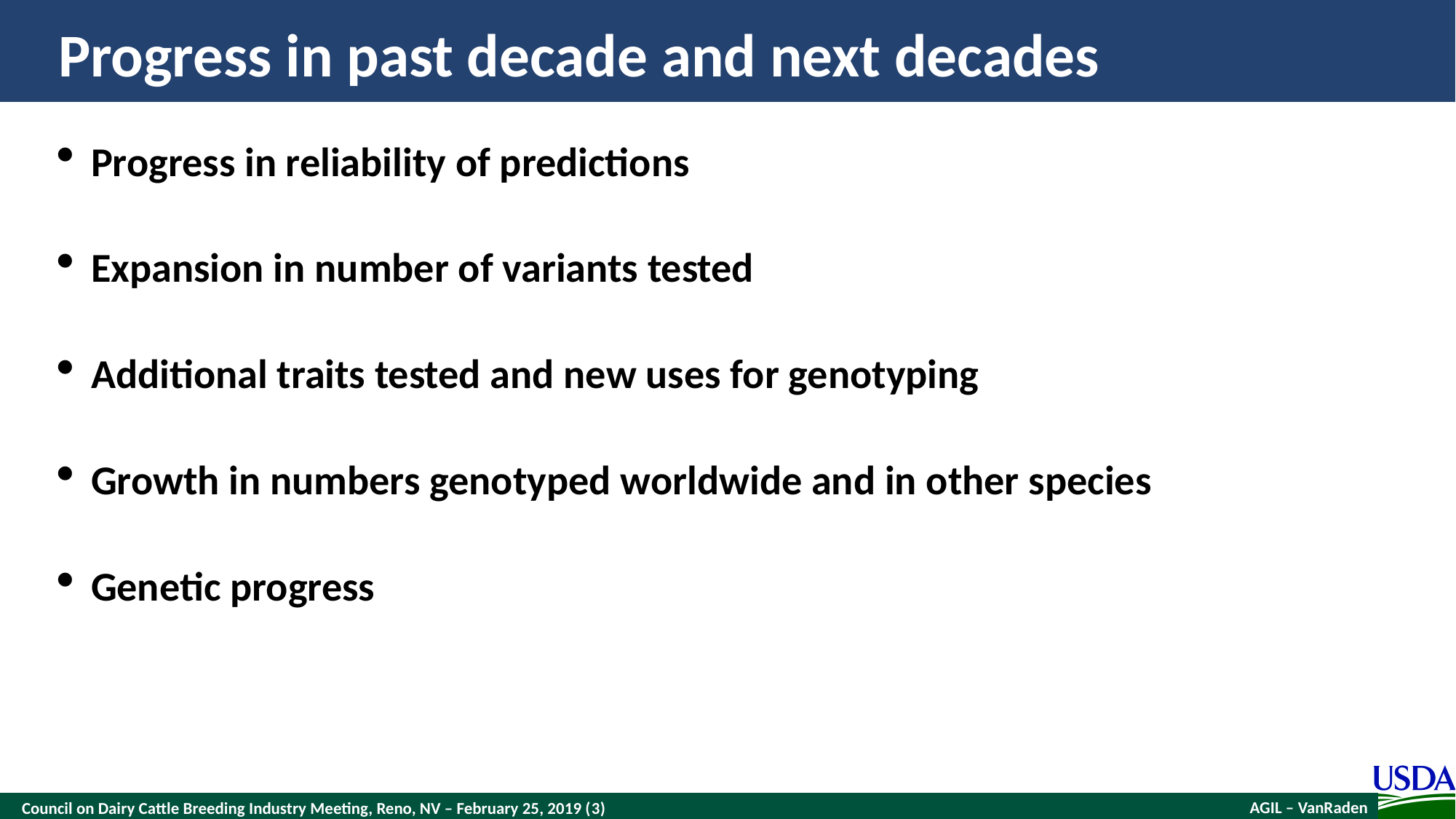

# Progress in past decade and next decades
Progress in reliability of predictions
Expansion in number of variants tested
Additional traits tested and new uses for genotyping
Growth in numbers genotyped worldwide and in other species
Genetic progress